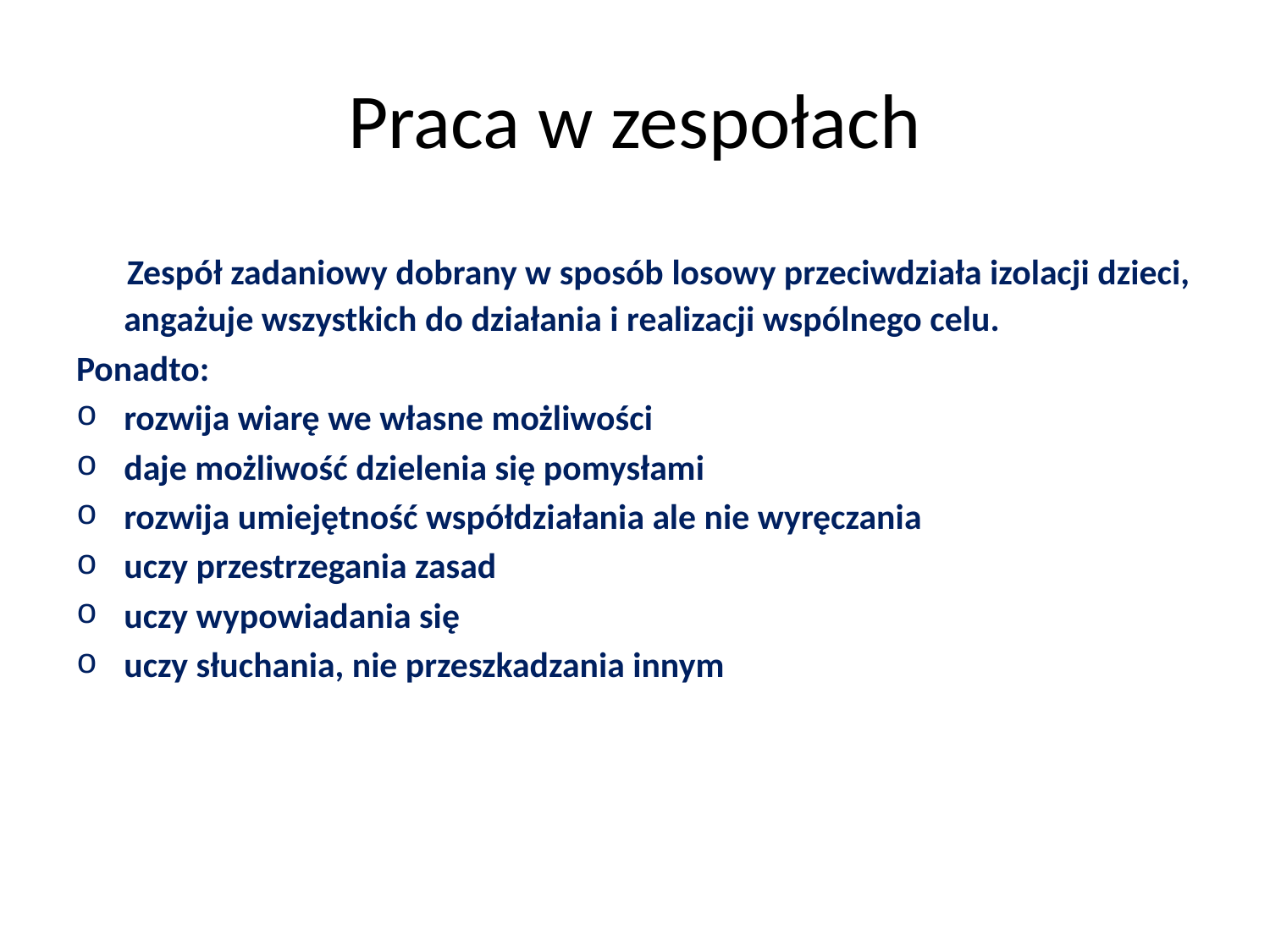

# Praca w zespołach
    Zespół zadaniowy dobrany w sposób losowy przeciwdziała izolacji dzieci, angażuje wszystkich do działania i realizacji wspólnego celu.
Ponadto:
rozwija wiarę we własne możliwości
daje możliwość dzielenia się pomysłami
rozwija umiejętność współdziałania ale nie wyręczania
uczy przestrzegania zasad
uczy wypowiadania się
uczy słuchania, nie przeszkadzania innym